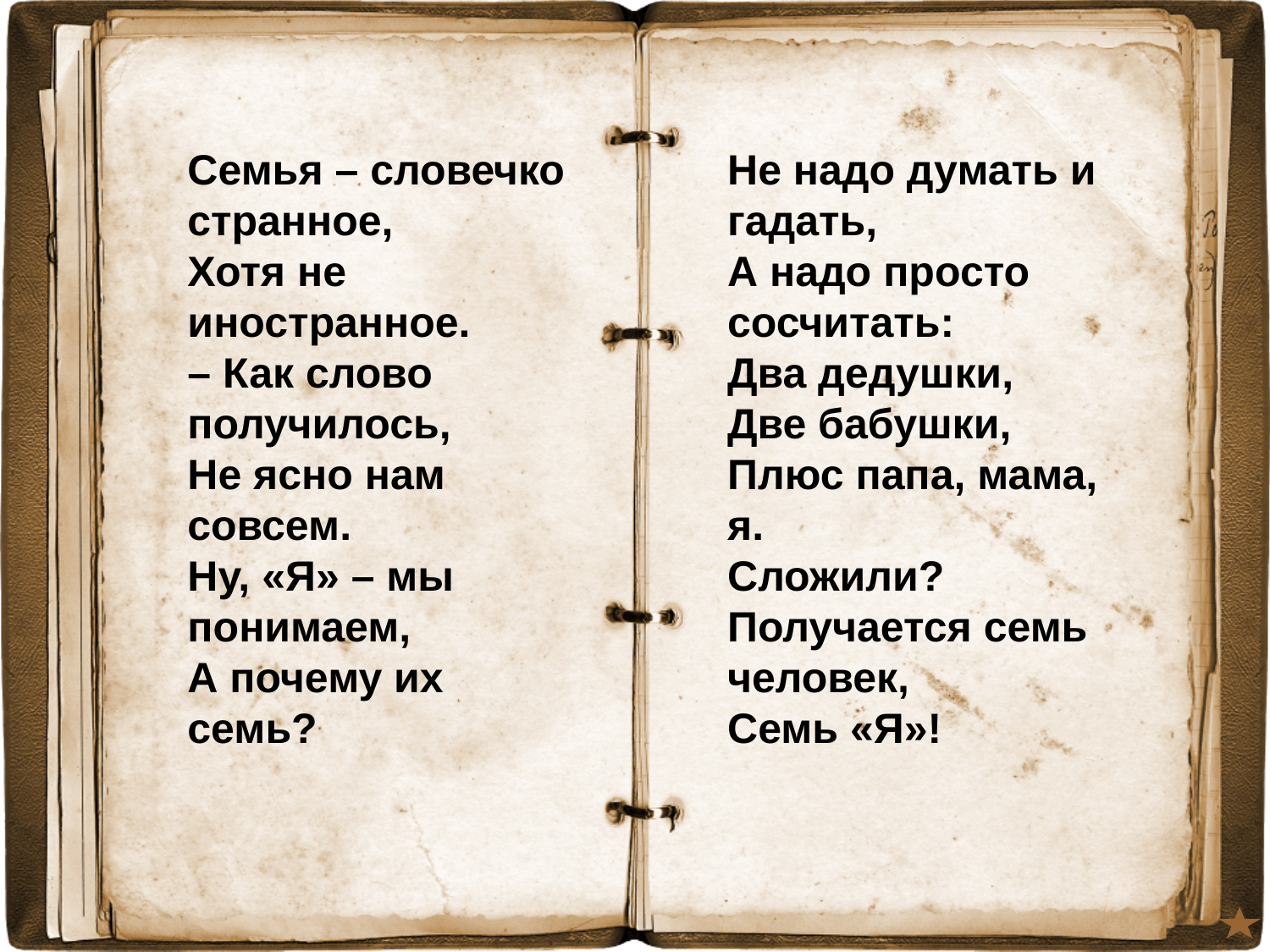

Не надо думать и гадать,
А надо просто сосчитать:
Два дедушки,
Две бабушки,
Плюс папа, мама, я.
Сложили?
Получается семь человек,
Семь «Я»!
Семья – словечко странное,
Хотя не иностранное.
– Как слово получилось,
Не ясно нам совсем.
Ну, «Я» – мы понимаем,
А почему их семь?